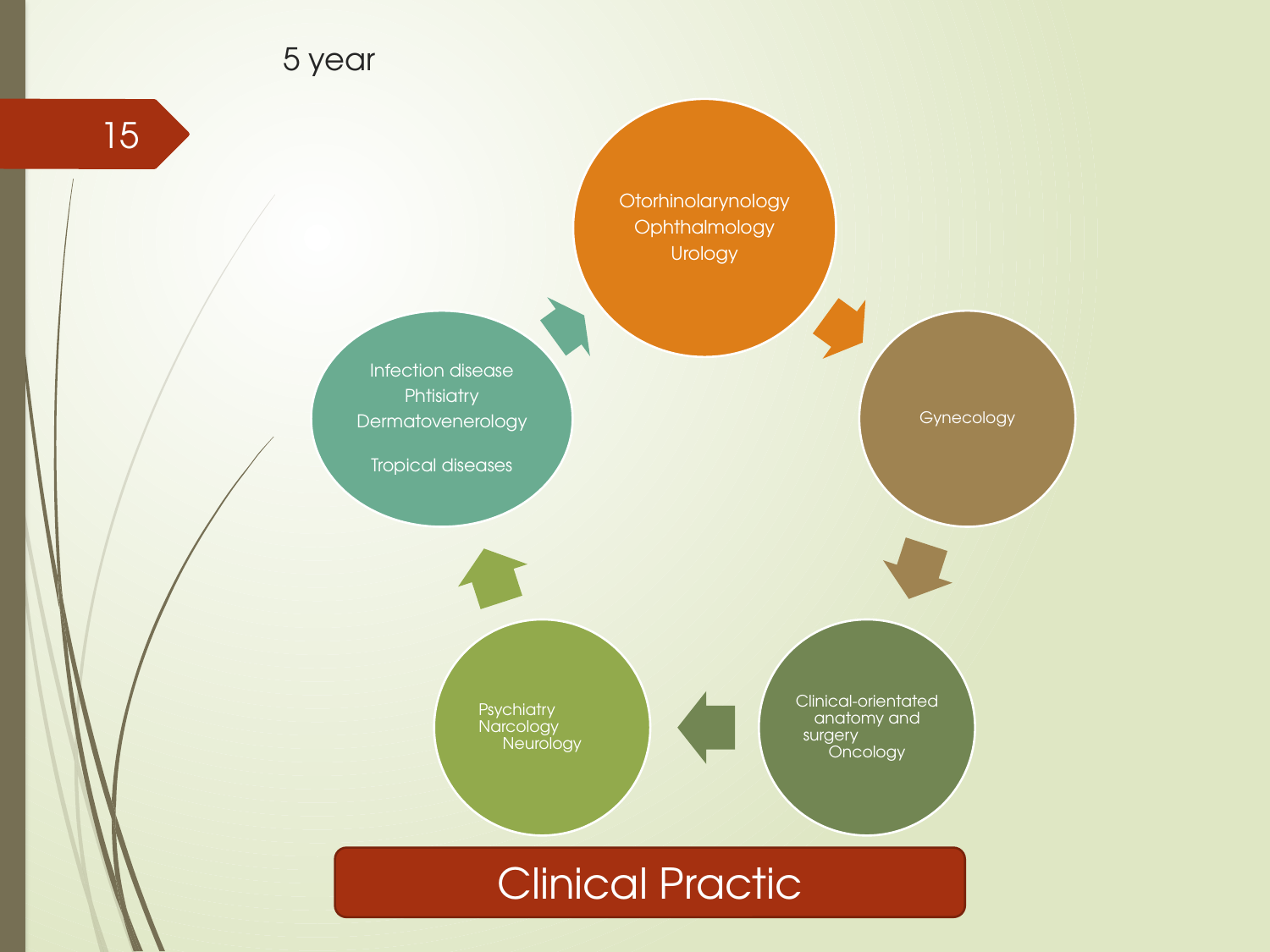

# 5 year
15
Otorhinolarynology
Ophthalmology
Urology

Gynecology

Clinical-orientated anatomy and surgery 	Oncology

Psychiatry 	Narcology	Neurology

Infection disease
Phtisiatry
Dermatovenerology
Tropical diseases

Clinical Practic